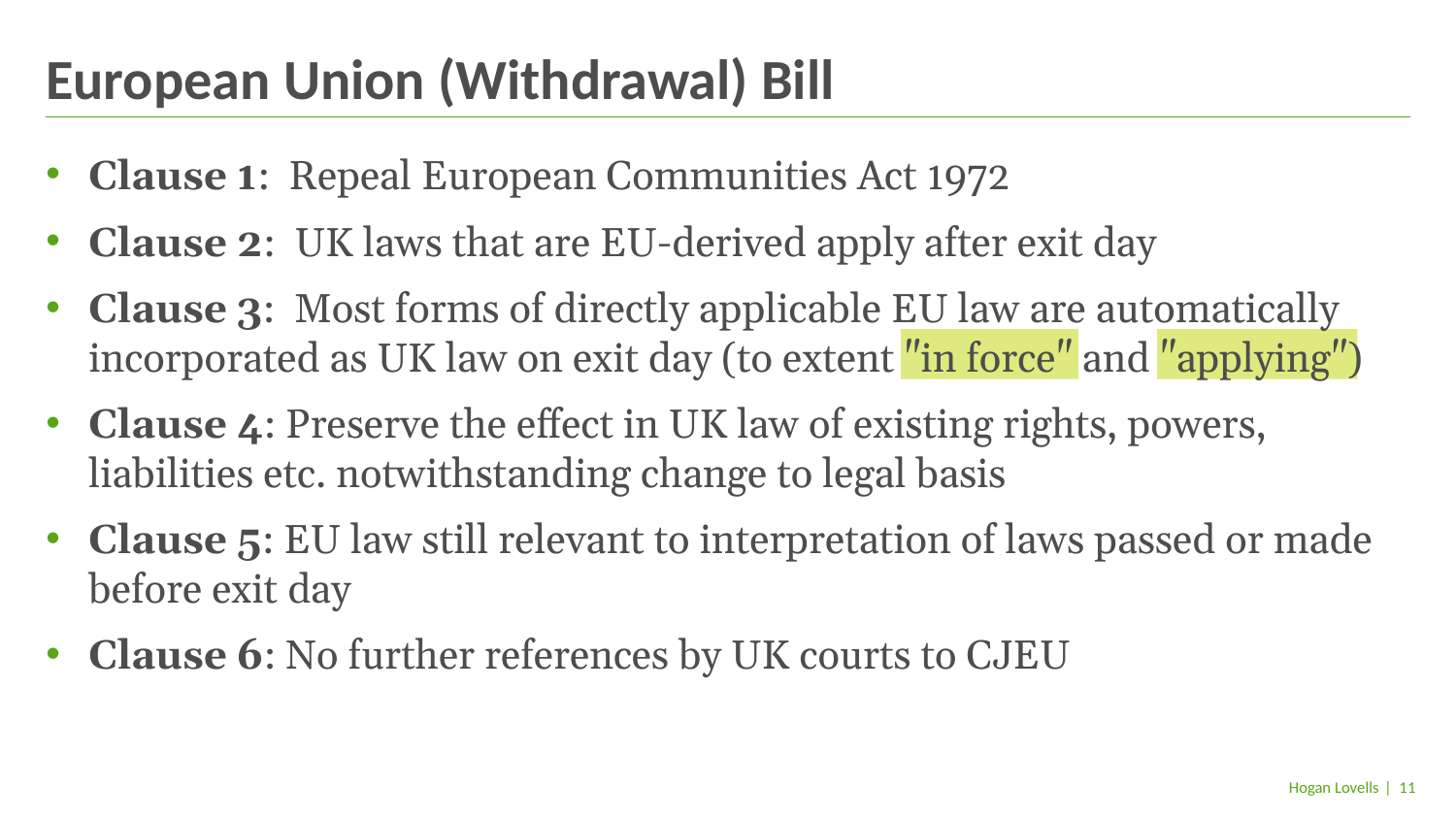

# European Union (Withdrawal) Bill
Clause 1:  Repeal European Communities Act 1972
Clause 2:  UK laws that are EU-derived apply after exit day
Clause 3:  Most forms of directly applicable EU law are automatically incorporated as UK law on exit day (to extent "in force" and "applying")
Clause 4: Preserve the effect in UK law of existing rights, powers, liabilities etc. notwithstanding change to legal basis
Clause 5: EU law still relevant to interpretation of laws passed or made before exit day
Clause 6: No further references by UK courts to CJEU

|  11
Hogan Lovells